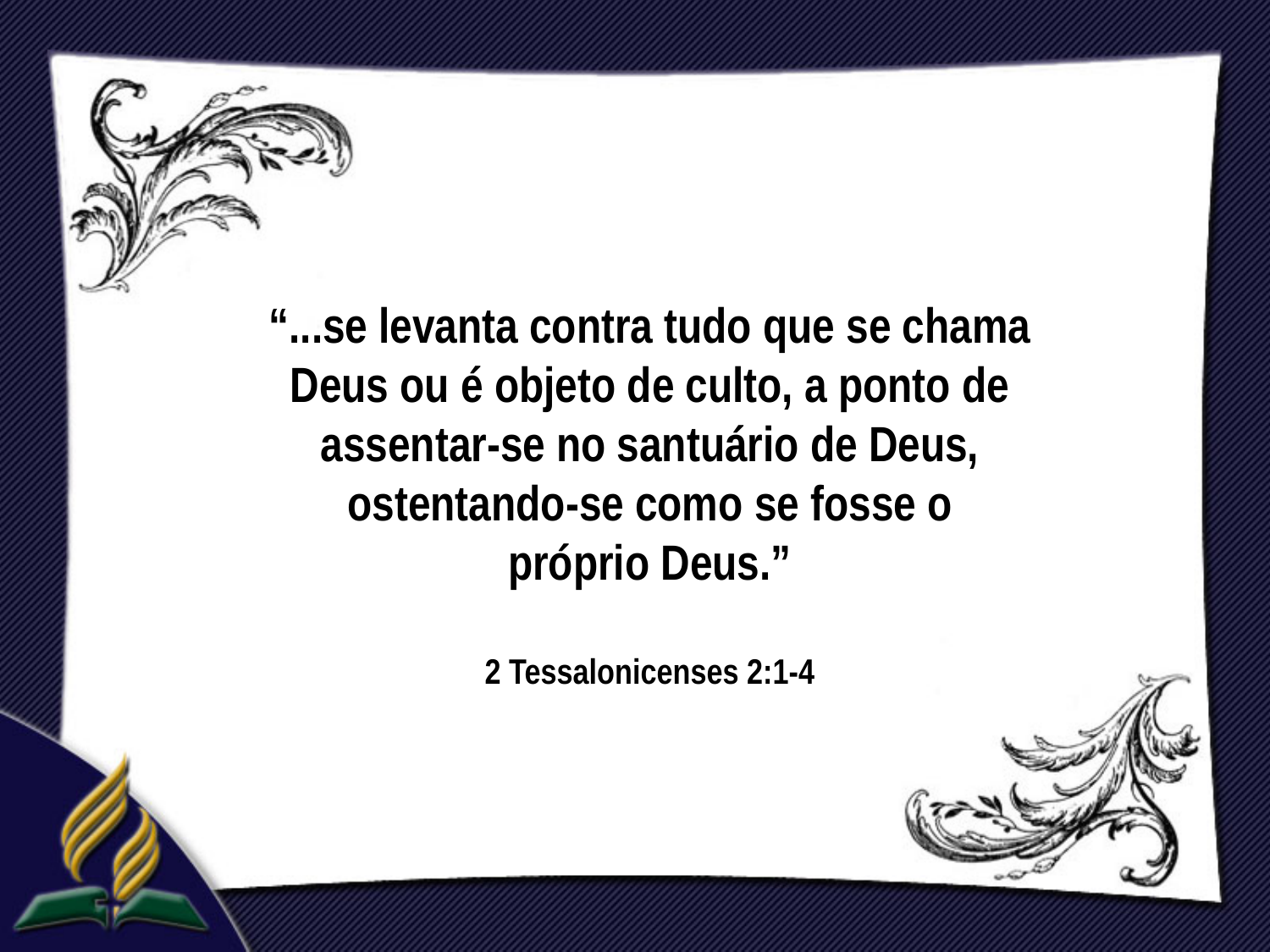

“...se levanta contra tudo que se chama Deus ou é objeto de culto, a ponto de assentar-se no santuário de Deus, ostentando-se como se fosse o
próprio Deus.”

2 Tessalonicenses 2:1-4